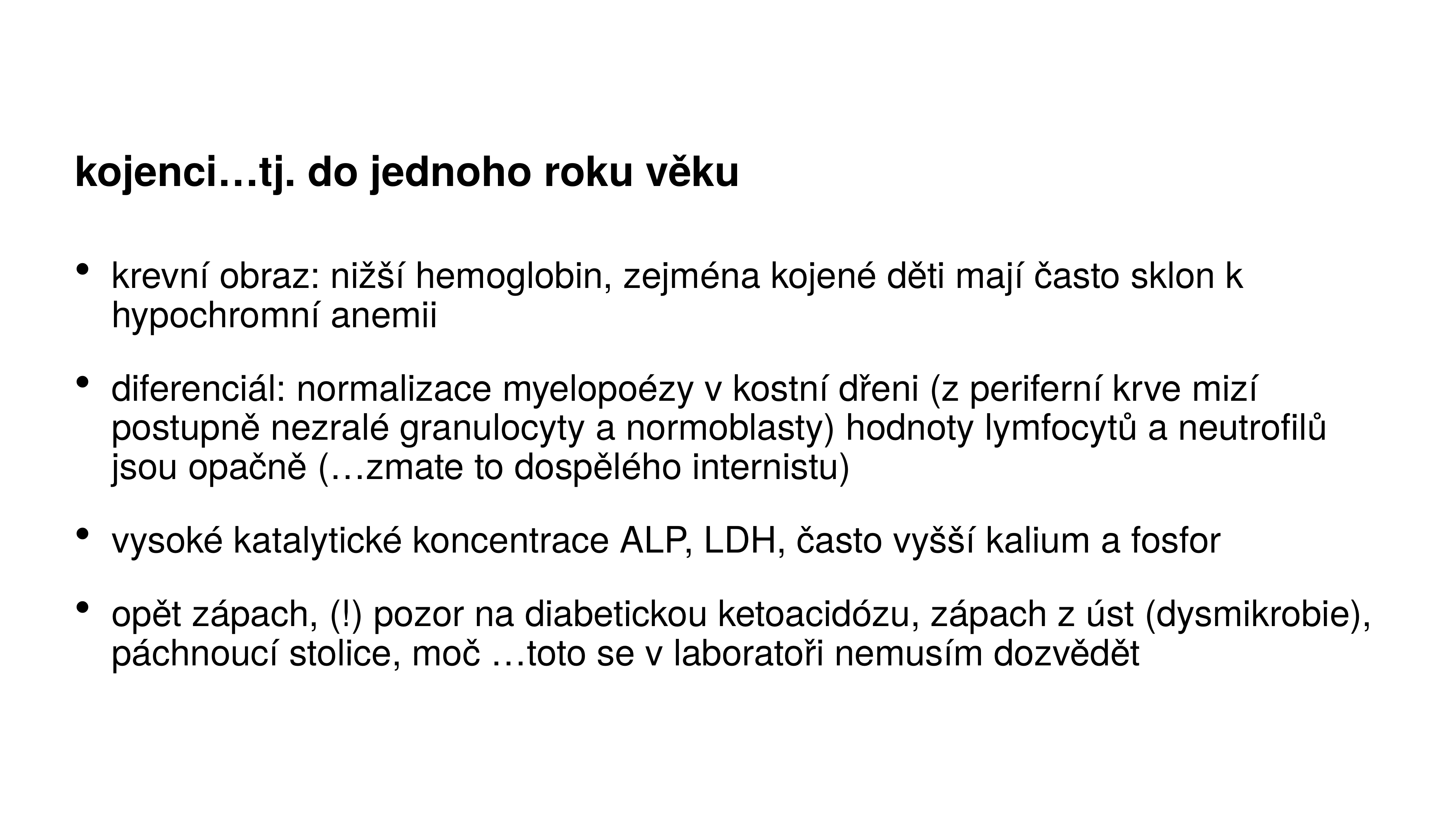

#
kojenci…tj. do jednoho roku věku
krevní obraz: nižší hemoglobin, zejména kojené děti mají často sklon k hypochromní anemii
diferenciál: normalizace myelopoézy v kostní dřeni (z periferní krve mizí postupně nezralé granulocyty a normoblasty) hodnoty lymfocytů a neutrofilů jsou opačně (…zmate to dospělého internistu)
vysoké katalytické koncentrace ALP, LDH, často vyšší kalium a fosfor
opět zápach, (!) pozor na diabetickou ketoacidózu, zápach z úst (dysmikrobie), páchnoucí stolice, moč …toto se v laboratoři nemusím dozvědět